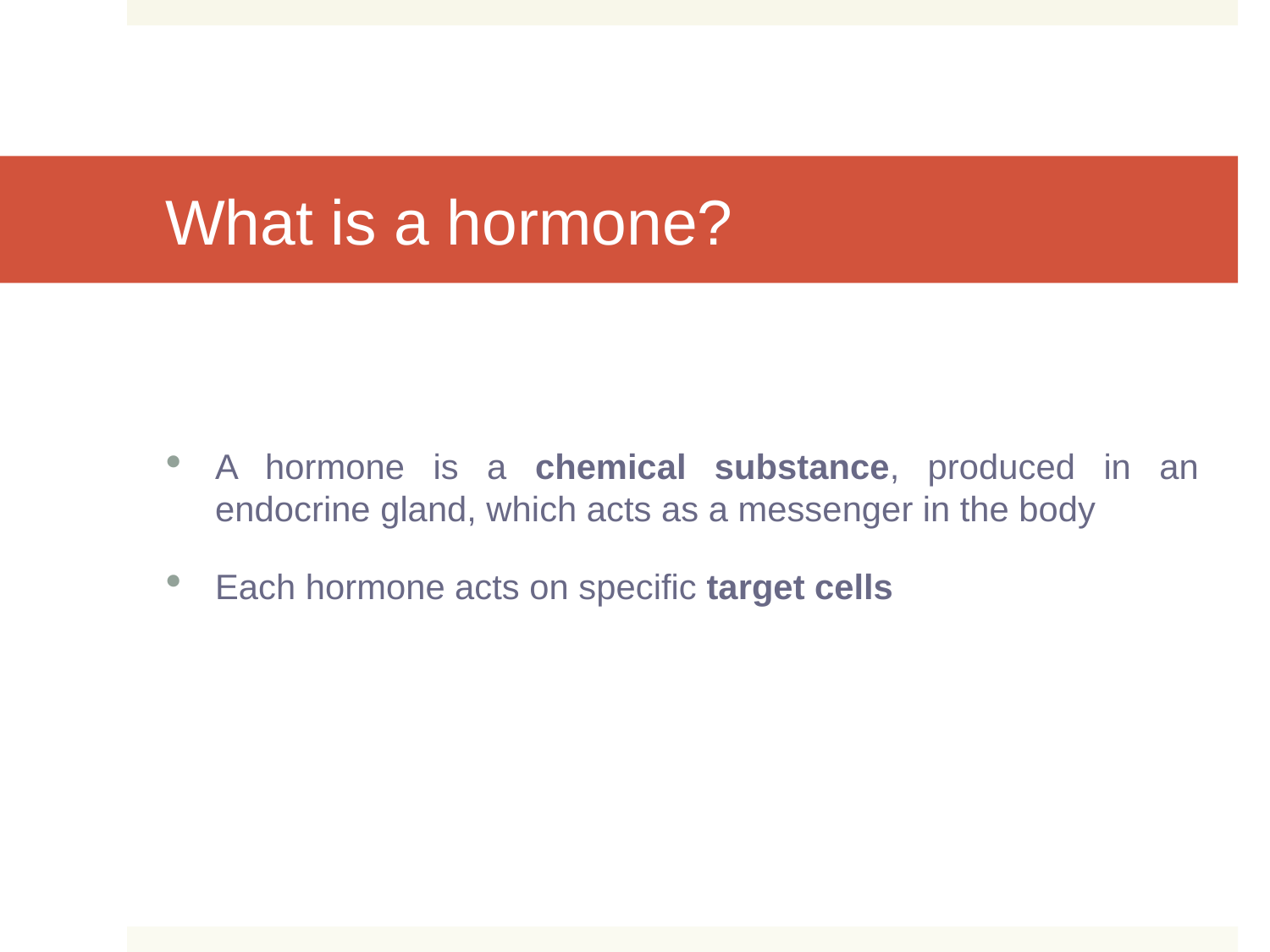

# What is a hormone?

A hormone is a chemical substance, produced in an endocrine gland, which acts as a messenger in the body
Each hormone acts on specific target cells